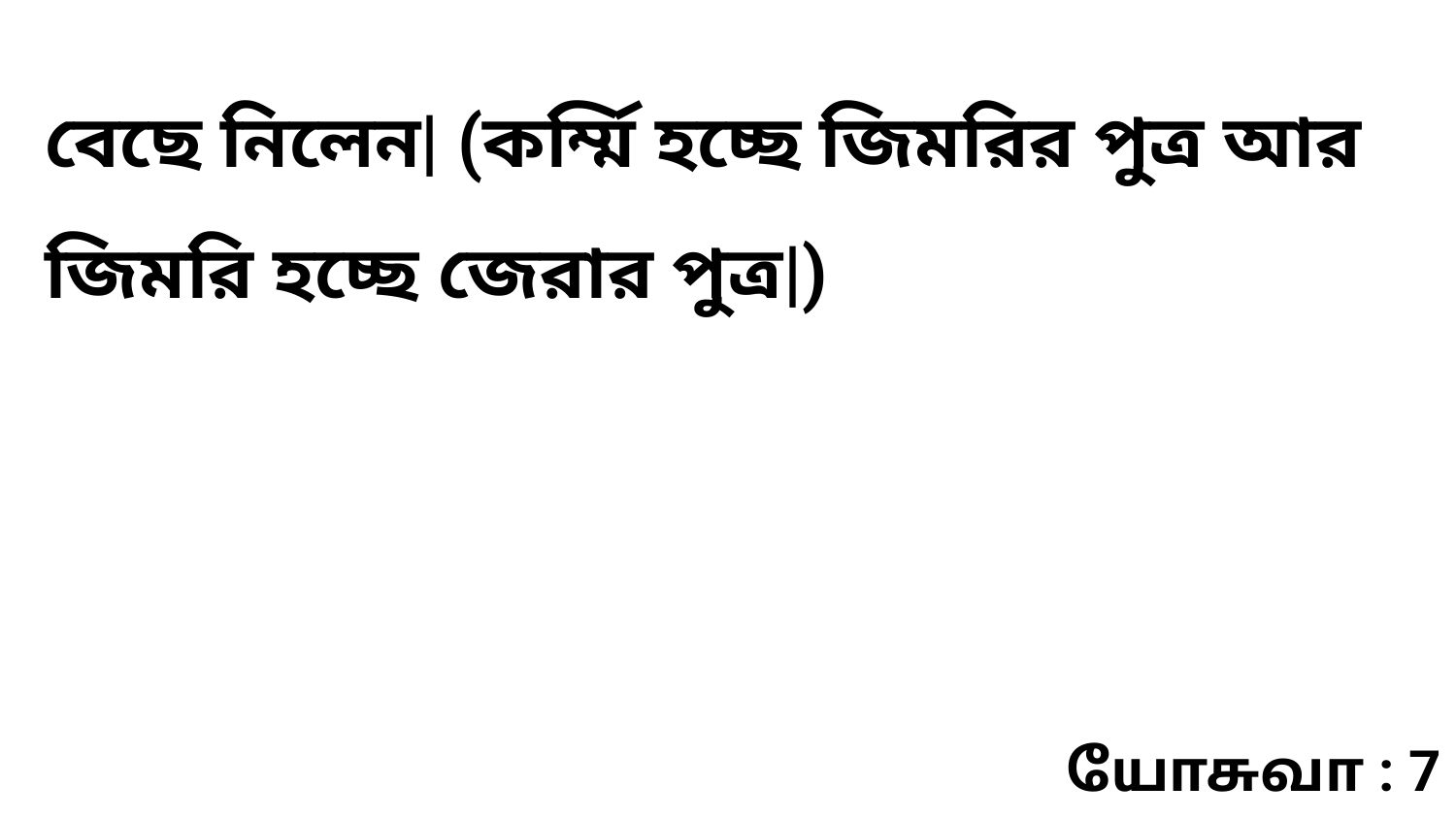

বেছে নিলেন| (কর্ম্মি হচ্ছে জিমরির পুত্র আর জিমরি হচ্ছে জেরার পুত্র|)
யோசுவா : 7